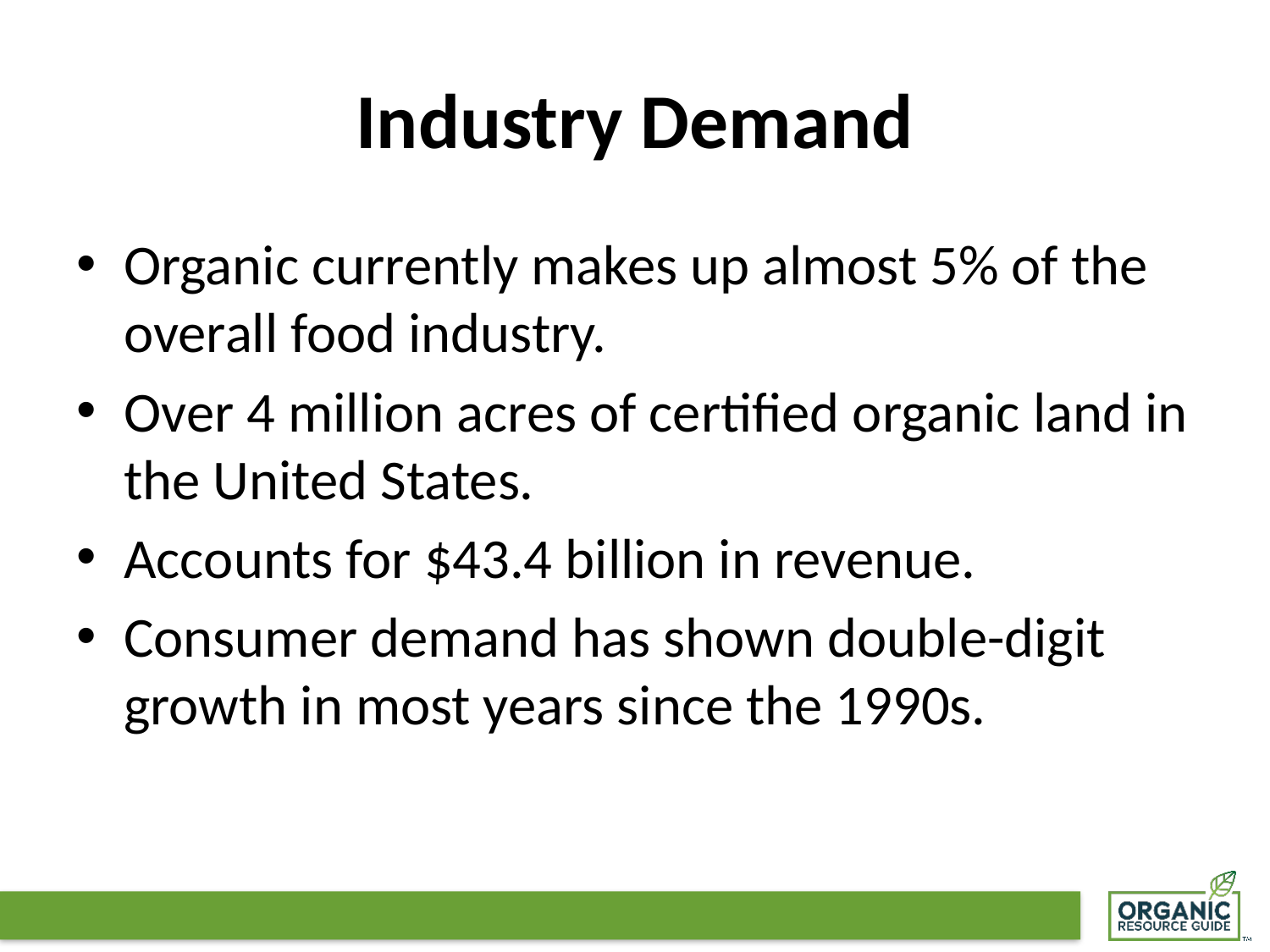

# Industry Demand
Organic currently makes up almost 5% of the overall food industry.
Over 4 million acres of certified organic land in the United States.
Accounts for $43.4 billion in revenue.
Consumer demand has shown double-digit growth in most years since the 1990s.